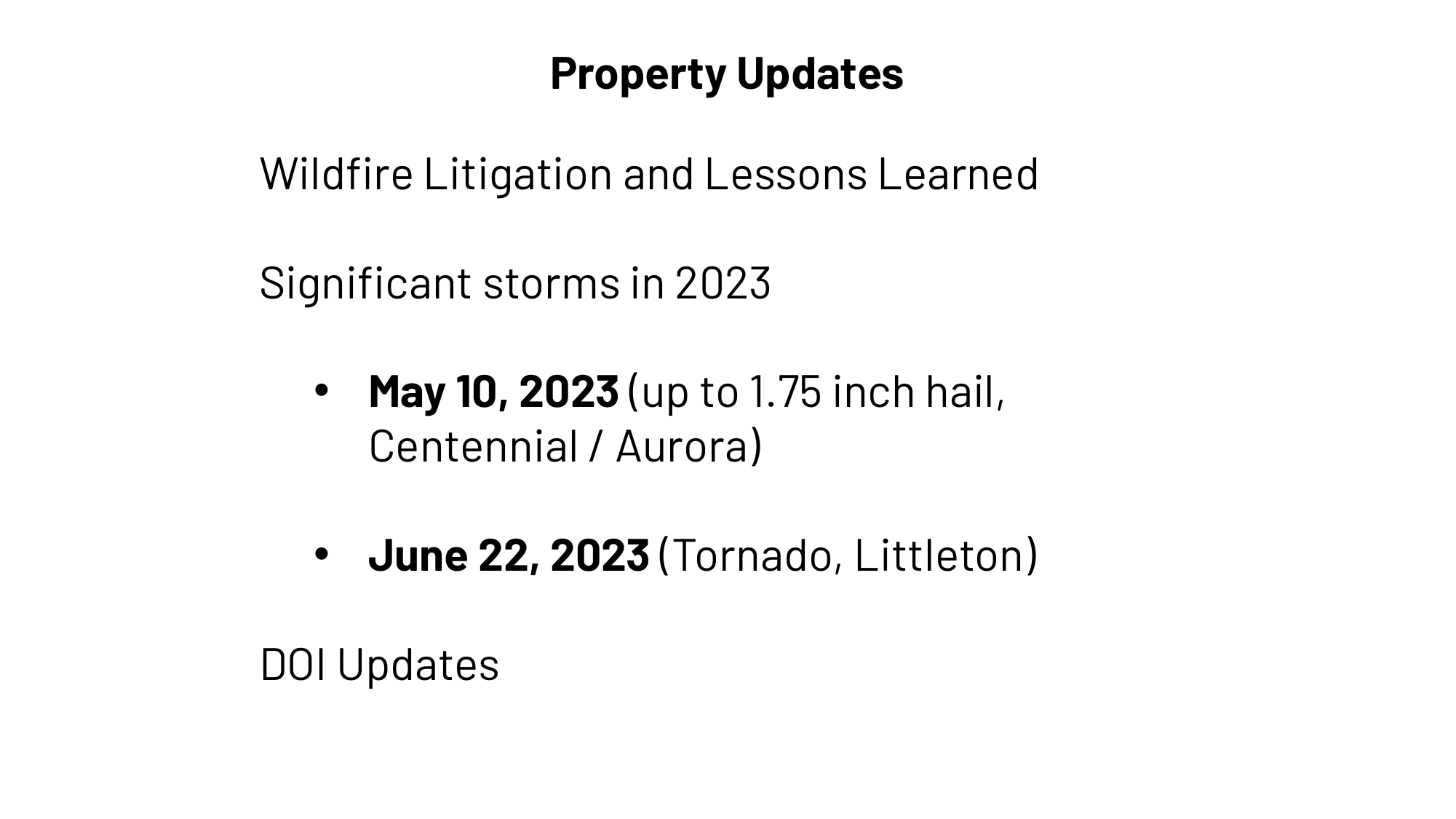

Property Updates
Wildfire Litigation and Lessons Learned

Significant storms in 2023

May 10, 2023 (up to 1.75 inch hail, Centennial / Aurora)

June 22, 2023 (Tornado, Littleton)

DOI Updates